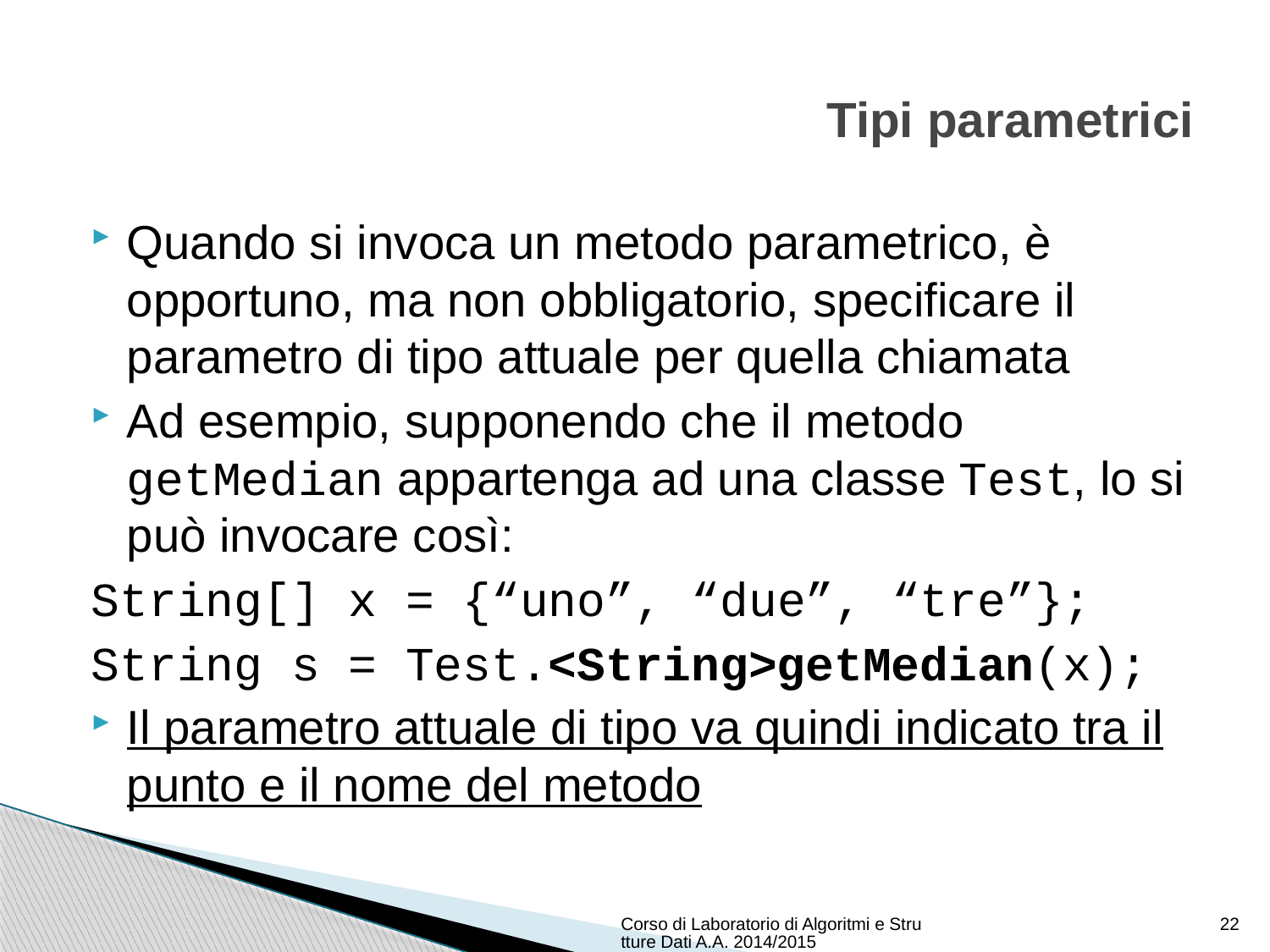

# Tipi parametrici
Quando si invoca un metodo parametrico, è opportuno, ma non obbligatorio, specificare il parametro di tipo attuale per quella chiamata
Ad esempio, supponendo che il metodo getMedian appartenga ad una classe Test, lo si può invocare così:
String[] x = {“uno”, “due”, “tre”};
String s = Test.<String>getMedian(x);
Il parametro attuale di tipo va quindi indicato tra il punto e il nome del metodo
Corso di Laboratorio di Algoritmi e Strutture Dati A.A. 2014/2015
22